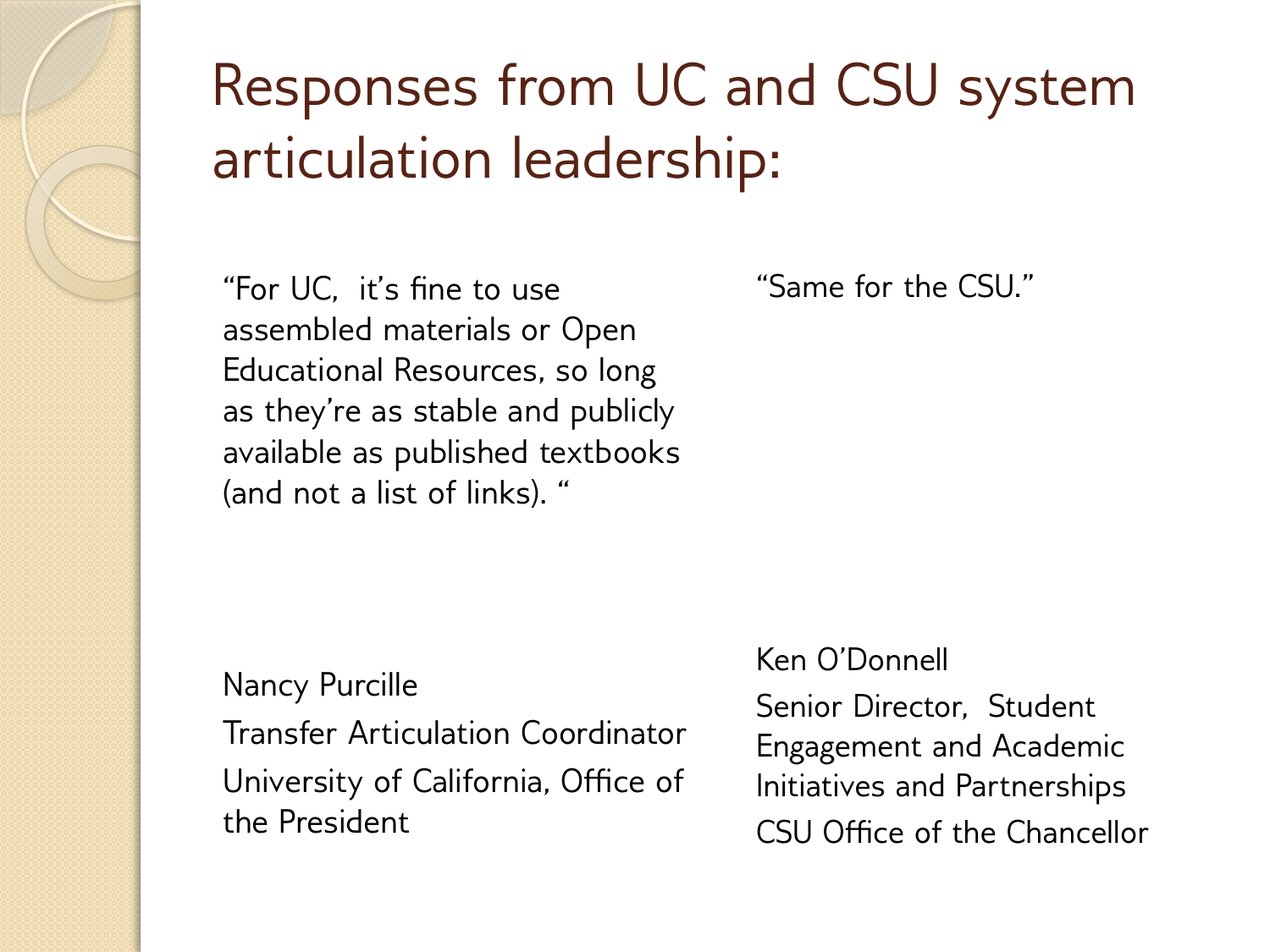

# Responses from UC and CSU system articulation leadership:

“For UC,  it’s fine to use assembled materials or Open Educational Resources, so long as they’re as stable and publicly available as published textbooks (and not a list of links). “

Nancy Purcille
Transfer Articulation Coordinator
University of California, Office of the President

“Same for the CSU.”

Ken O’Donnell
Senior Director,  Student Engagement and Academic Initiatives and Partnerships
CSU Office of the Chancellor